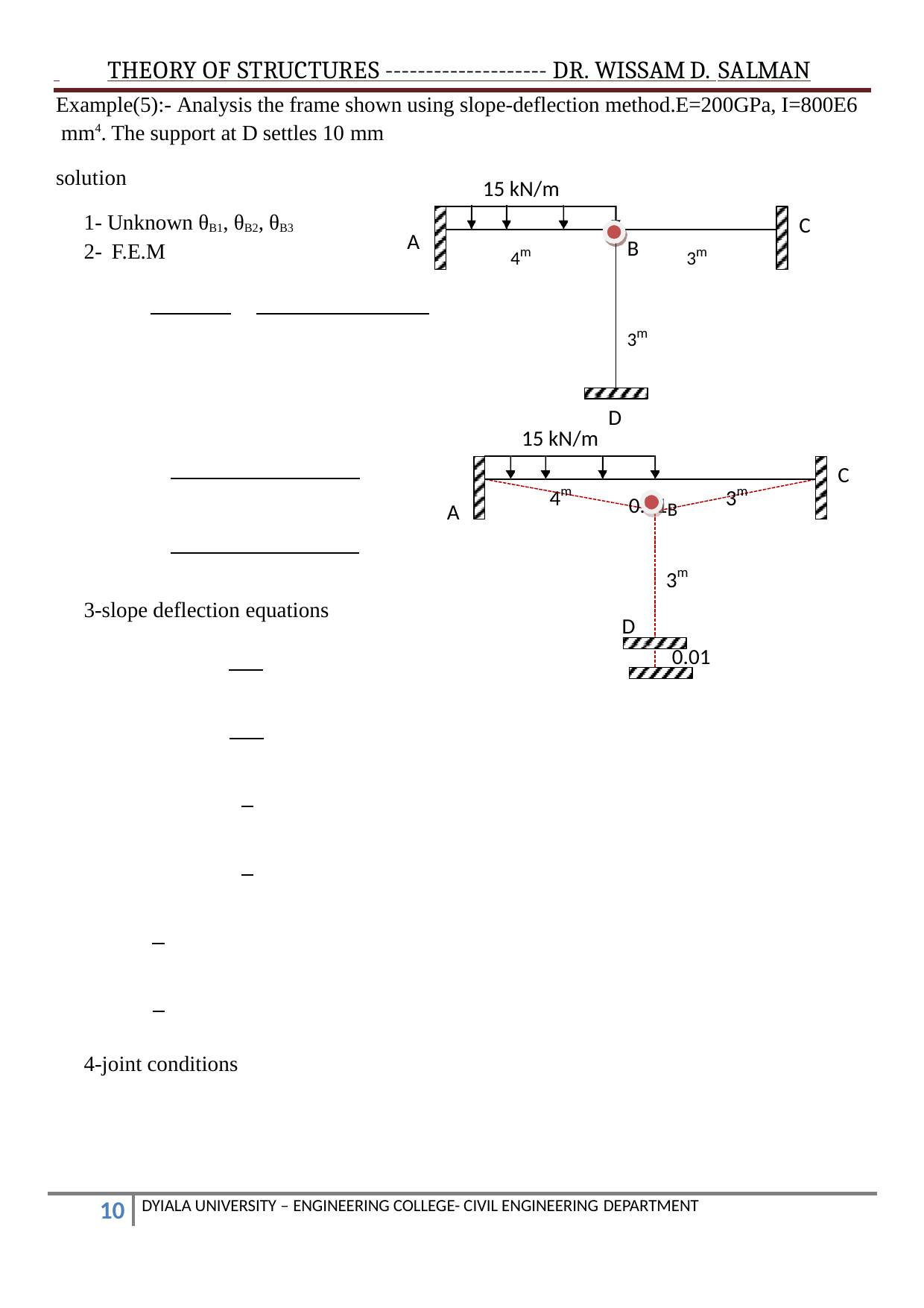

THEORY OF STRUCTURES -------------------- DR. WISSAM D. SALMAN
Example(5):- Analysis the frame shown using slope-deflection method.E=200GPa, I=800E6  mm4. The support at D settles 10 mm
solution
15 kN/m
1- Unknown θB1, θB2, θB3  2- F.E.M

C
4m
3m

A

B

3m

D
15 kN/m

C

A

0.01B

m
m
4
3

m
3
3-slope deflection equations
D

0.01

4-joint conditions

DYIALA UNIVERSITY – ENGINEERING COLLEGE- CIVIL ENGINEERING DEPARTMENT
10